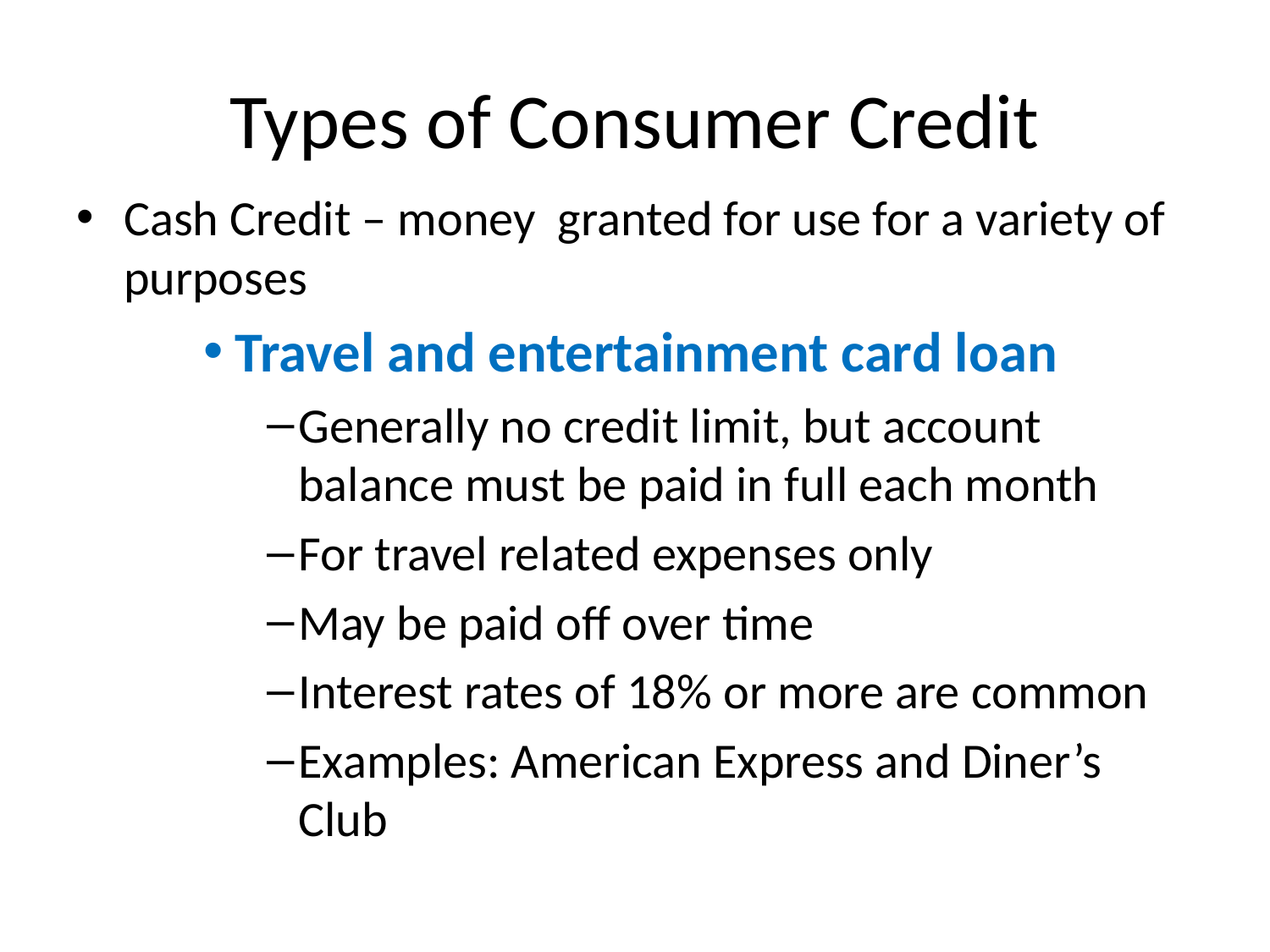

# Types of Consumer Credit
Cash Credit – money  granted for use for a variety of purposes
Travel and entertainment card loan
Generally no credit limit, but account balance must be paid in full each month
For travel related expenses only
May be paid off over time
Interest rates of 18% or more are common
Examples: American Express and Diner’s Club